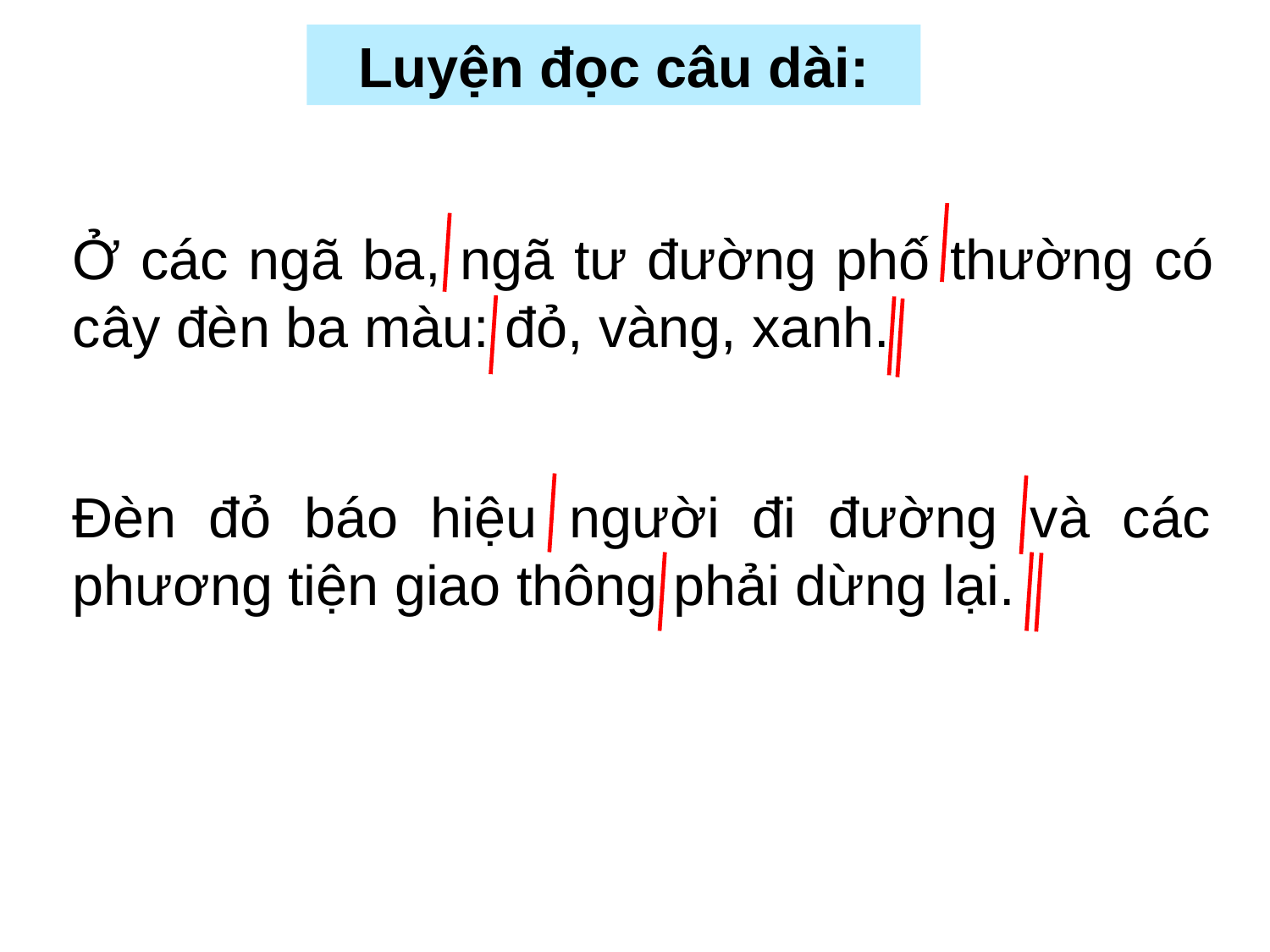

Luyện đọc câu dài:
Ở các ngã ba, ngã tư đường phố thường có cây đèn ba màu: đỏ, vàng, xanh.
Đèn đỏ báo hiệu người đi đường và các phương tiện giao thông phải dừng lại.